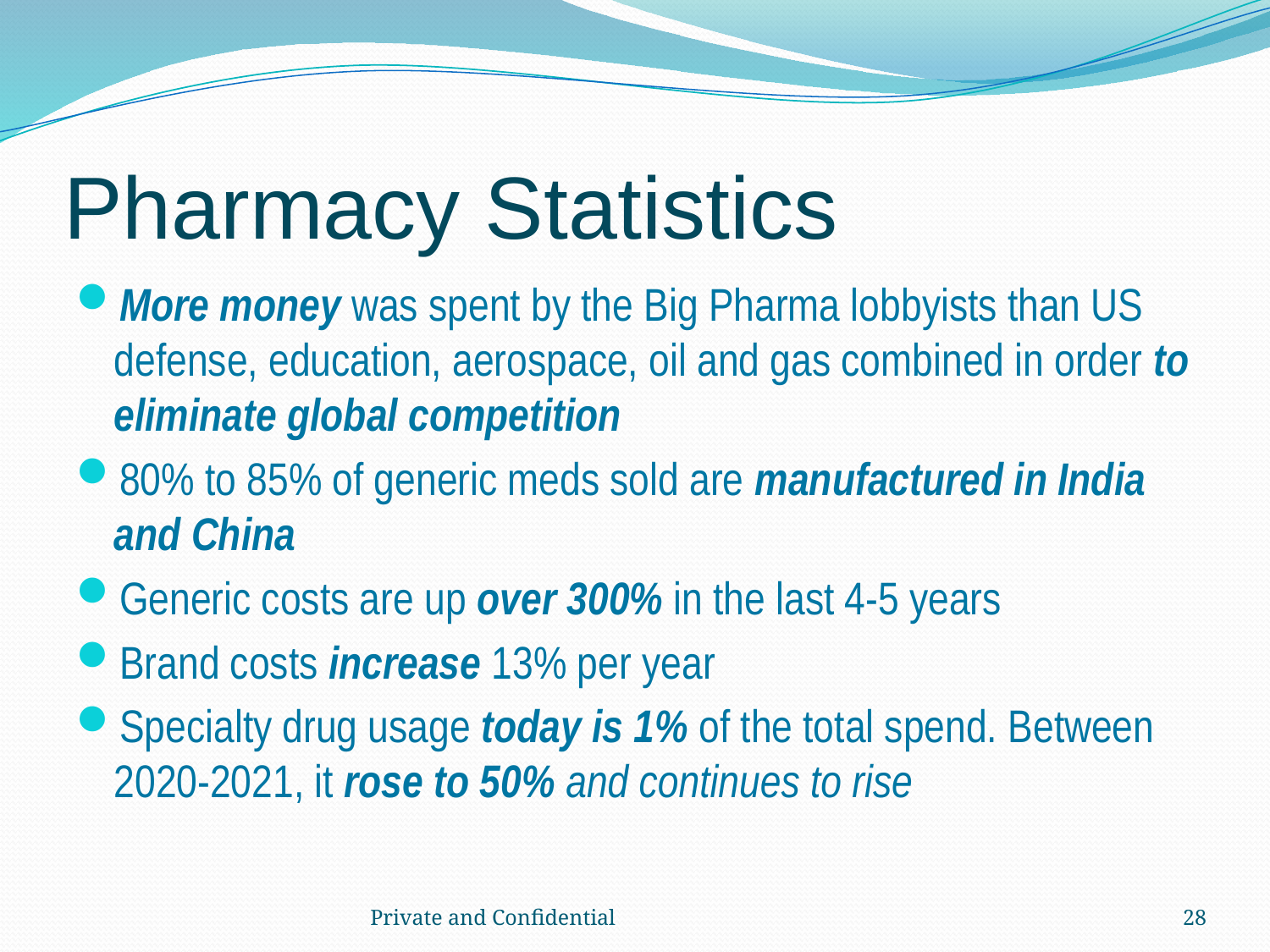

# Pharmacy Statistics
More money was spent by the Big Pharma lobbyists than US defense, education, aerospace, oil and gas combined in order to eliminate global competition
80% to 85% of generic meds sold are manufactured in India and China
Generic costs are up over 300% in the last 4-5 years
Brand costs increase 13% per year
Specialty drug usage today is 1% of the total spend. Between 2020-2021, it rose to 50% and continues to rise

Private and Confidential
28